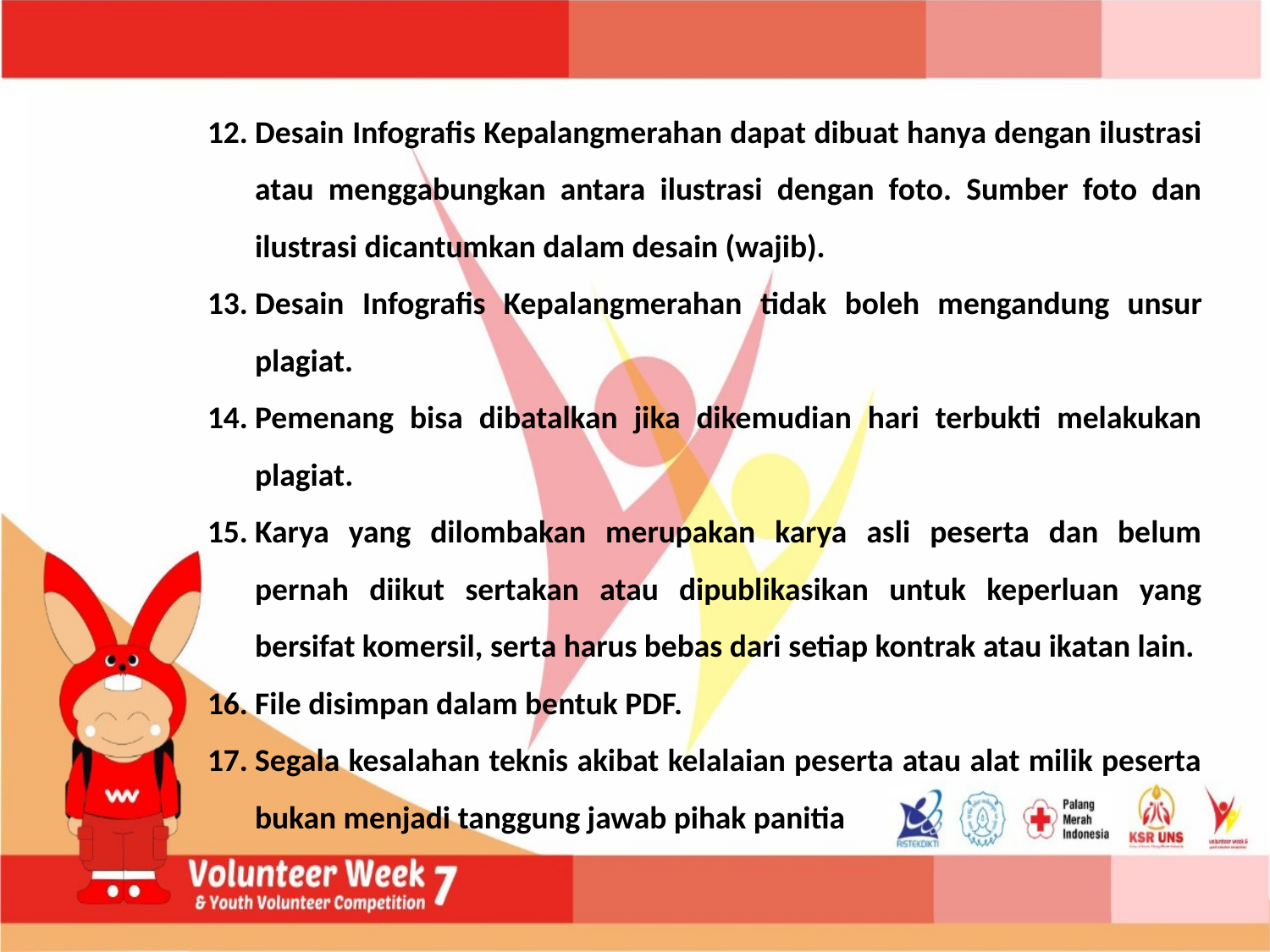

Desain Infografis Kepalangmerahan dapat dibuat hanya dengan ilustrasi atau menggabungkan antara ilustrasi dengan foto. Sumber foto dan ilustrasi dicantumkan dalam desain (wajib).
Desain Infografis Kepalangmerahan tidak boleh mengandung unsur plagiat.
Pemenang bisa dibatalkan jika dikemudian hari terbukti melakukan plagiat.
Karya yang dilombakan merupakan karya asli peserta dan belum pernah diikut sertakan atau dipublikasikan untuk keperluan yang bersifat komersil, serta harus bebas dari setiap kontrak atau ikatan lain.
File disimpan dalam bentuk PDF.
Segala kesalahan teknis akibat kelalaian peserta atau alat milik peserta bukan menjadi tanggung jawab pihak panitia